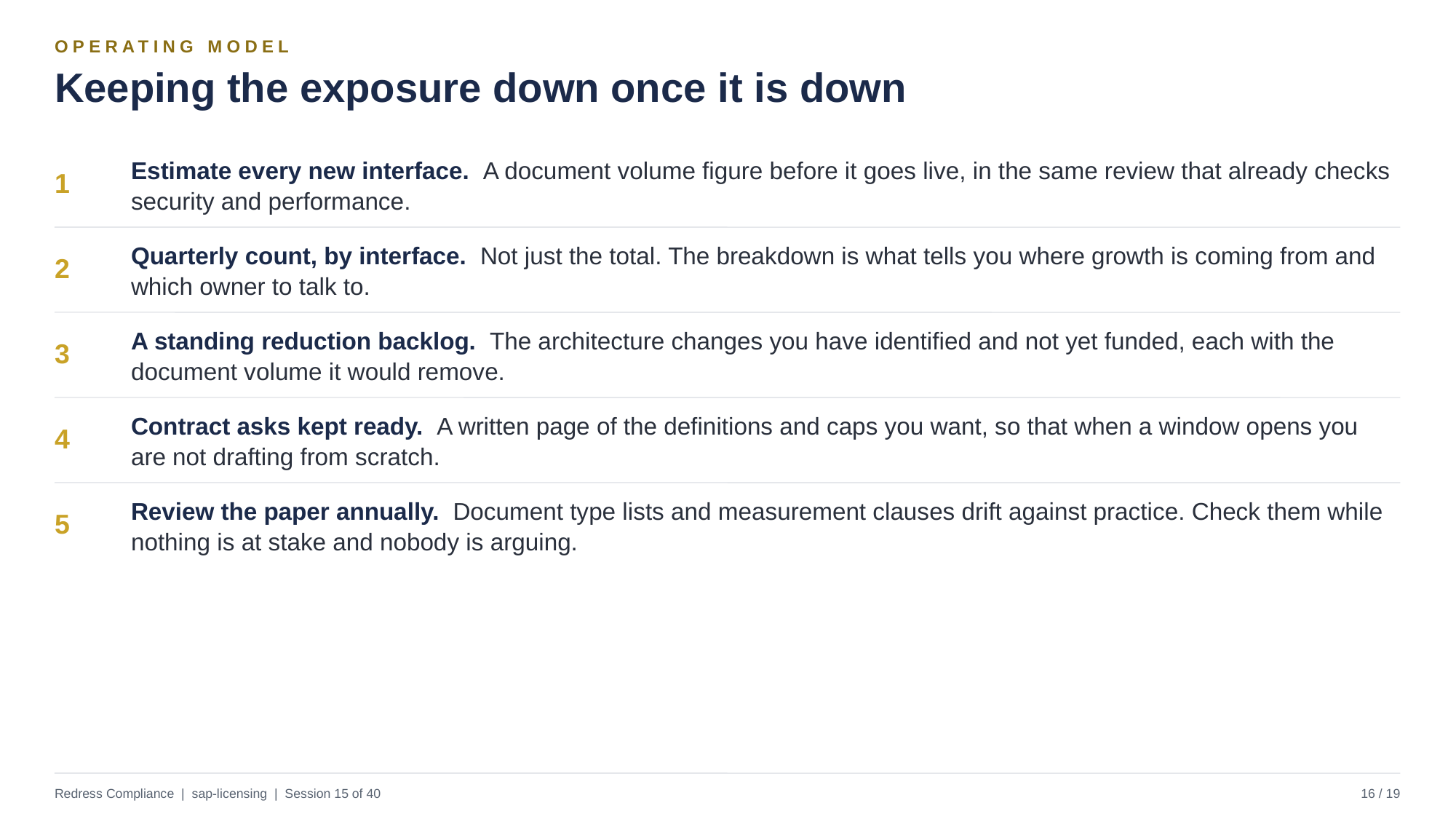

OPERATING MODEL
Keeping the exposure down once it is down
Estimate every new interface.  A document volume figure before it goes live, in the same review that already checks security and performance.
1

Quarterly count, by interface.  Not just the total. The breakdown is what tells you where growth is coming from and which owner to talk to.
2

A standing reduction backlog.  The architecture changes you have identified and not yet funded, each with the document volume it would remove.
3

Contract asks kept ready.  A written page of the definitions and caps you want, so that when a window opens you are not drafting from scratch.
4

Review the paper annually.  Document type lists and measurement clauses drift against practice. Check them while nothing is at stake and nobody is arguing.
5

Redress Compliance  |  sap-licensing  |  Session 15 of 40
16 / 19